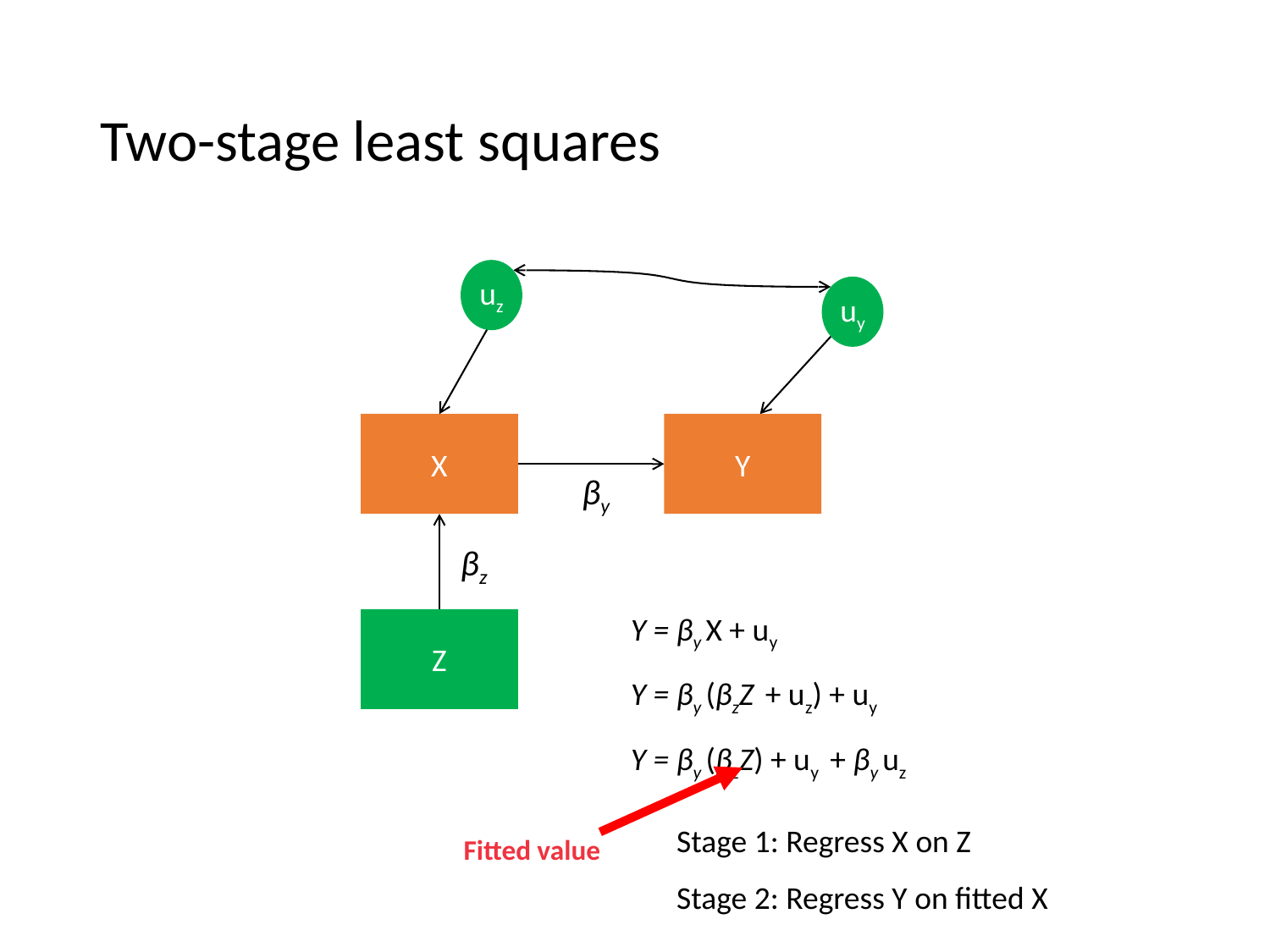

# Two-stage least squares

uz
uy
X
Y
βy
βz
Y = βy X + uy
Y = βy (βzZ  + uz) + uy
Y = βy (βzZ) + uy  + βy uz

Z
Stage 1: Regress X on Z
Stage 2: Regress Y on fitted X

Fitted value